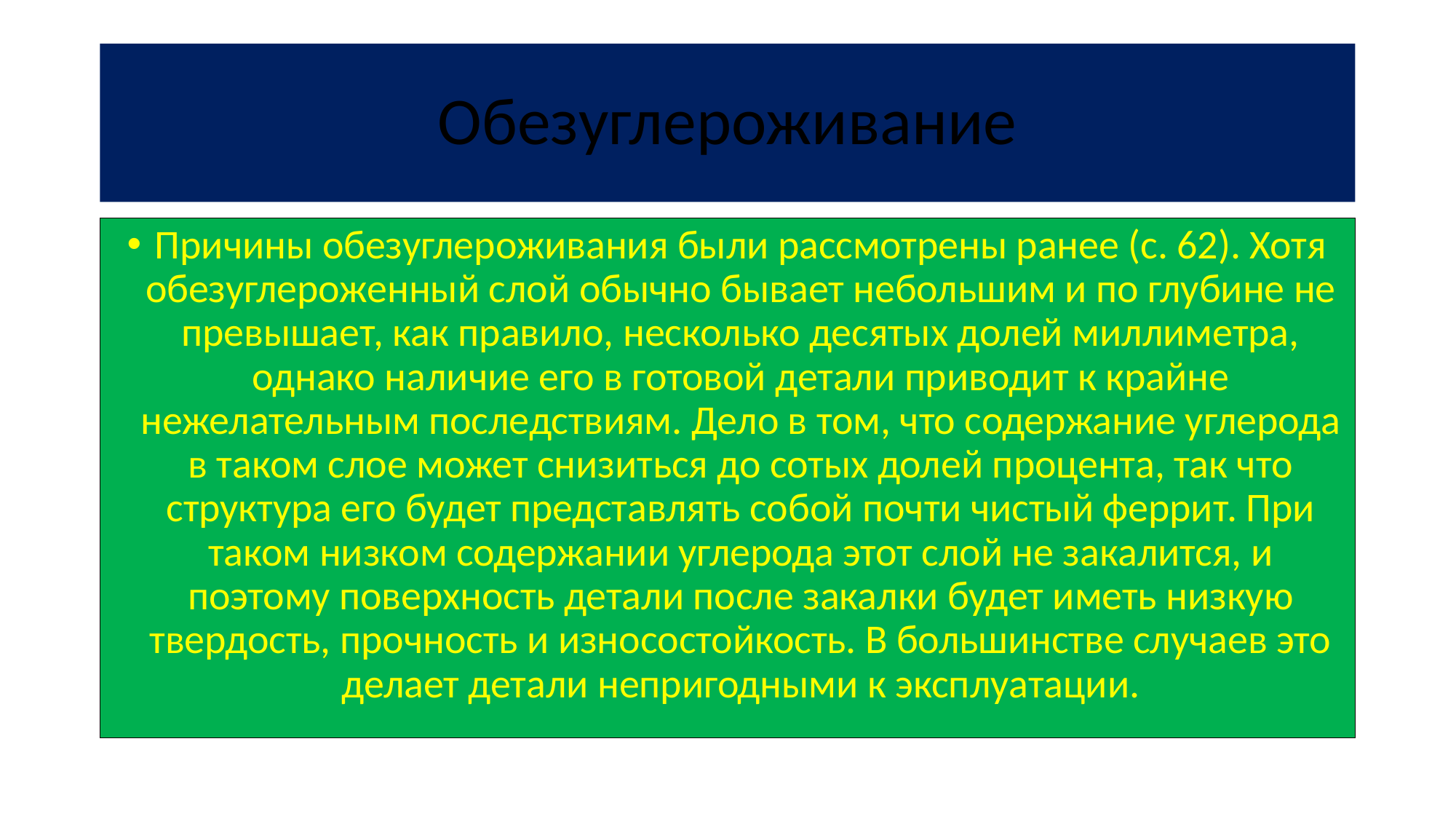

# Обезуглероживание
Причины обезуглероживания были рассмотрены ранее (с. 62). Хотя обезуглероженный слой обычно бывает небольшим и по глубине не превышает, как правило, несколько десятых долей миллиметра, однако наличие его в готовой детали приводит к крайне нежелательным последствиям. Дело в том, что содержание углерода в таком слое может снизиться до сотых долей процента, так что структура его будет представлять собой почти чистый феррит. При таком низком содержании углерода этот слой не закалится, и поэтому поверхность детали после закалки будет иметь низкую твердость, прочность и износостойкость. В большинстве случаев это делает детали непригодными к эксплуатации.